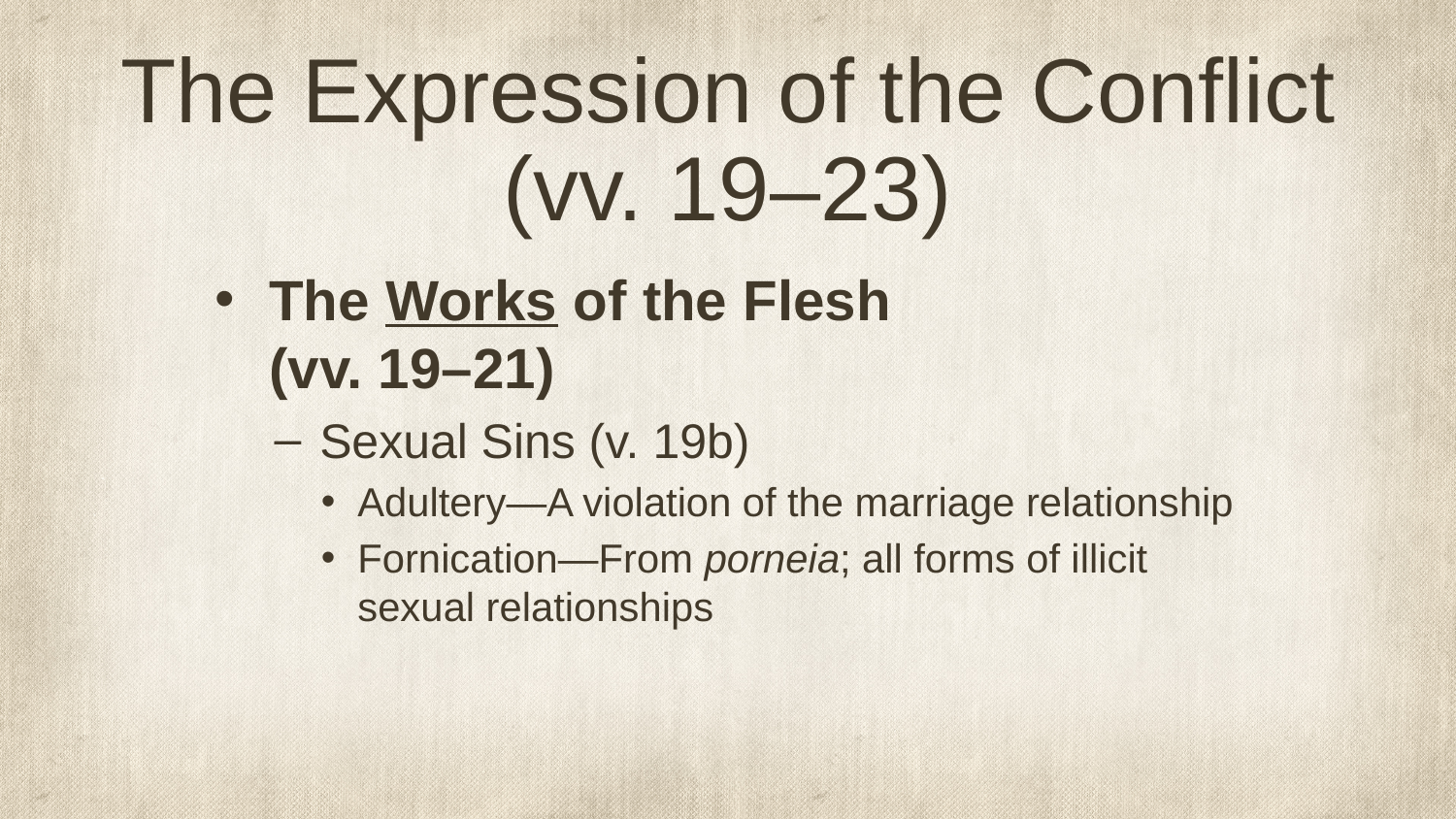

# The Expression of the Conflict (vv. 19–23)
The Works of the Flesh
(vv. 19–21)
Sexual Sins (v. 19b)
Adultery—A violation of the marriage relationship
Fornication—From porneia; all forms of illicit sexual relationships